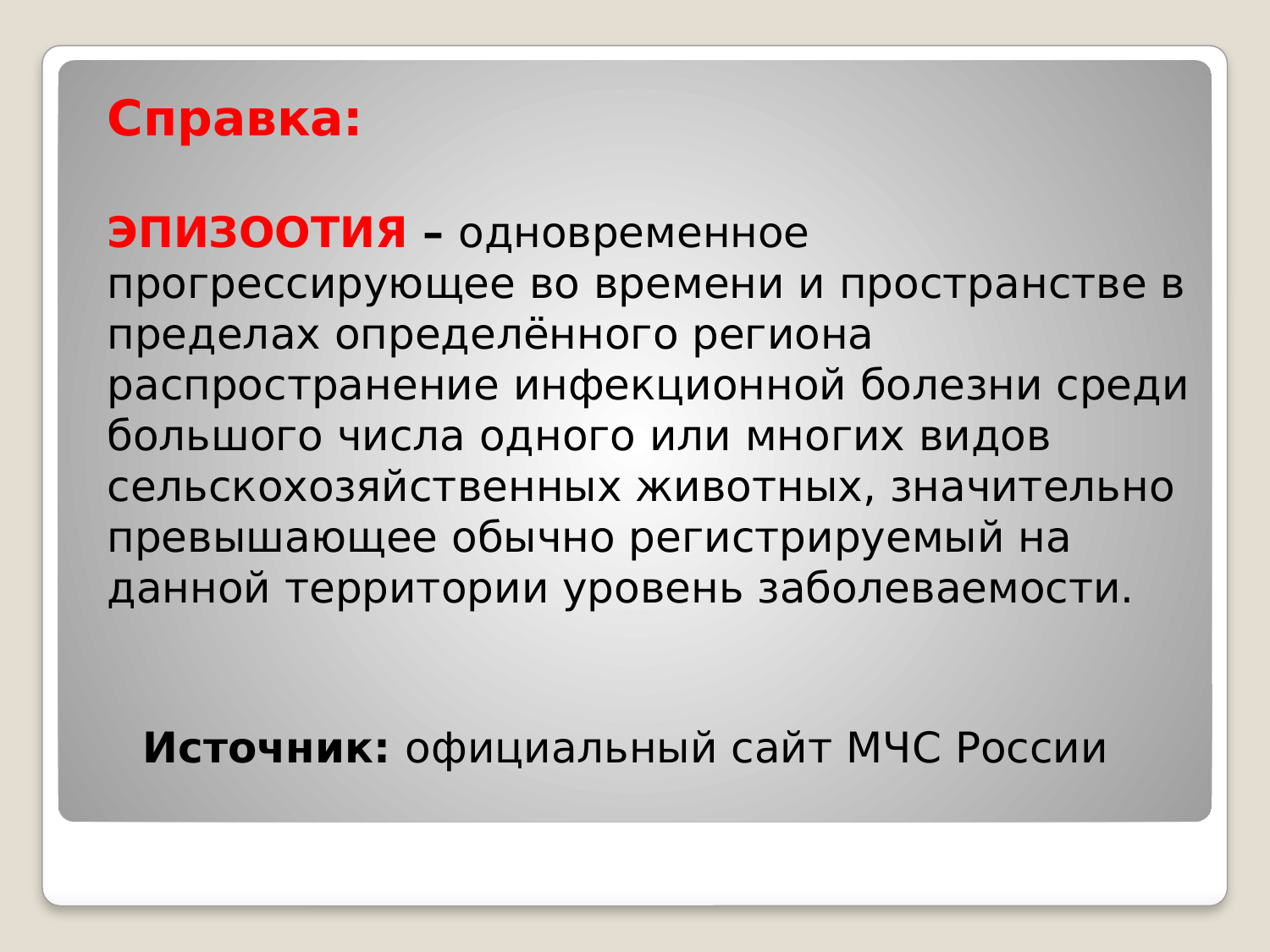

Справка:

ЭПИЗООТИЯ – одновременное прогрессирующее во времени и пространстве в пределах определённого региона распространение инфекционной болезни среди большого числа одного или многих видов сельскохозяйственных животных, значительно превышающее обычно регистрируемый на данной территории уровень заболеваемости.

# Источник: официальный сайт МЧС России